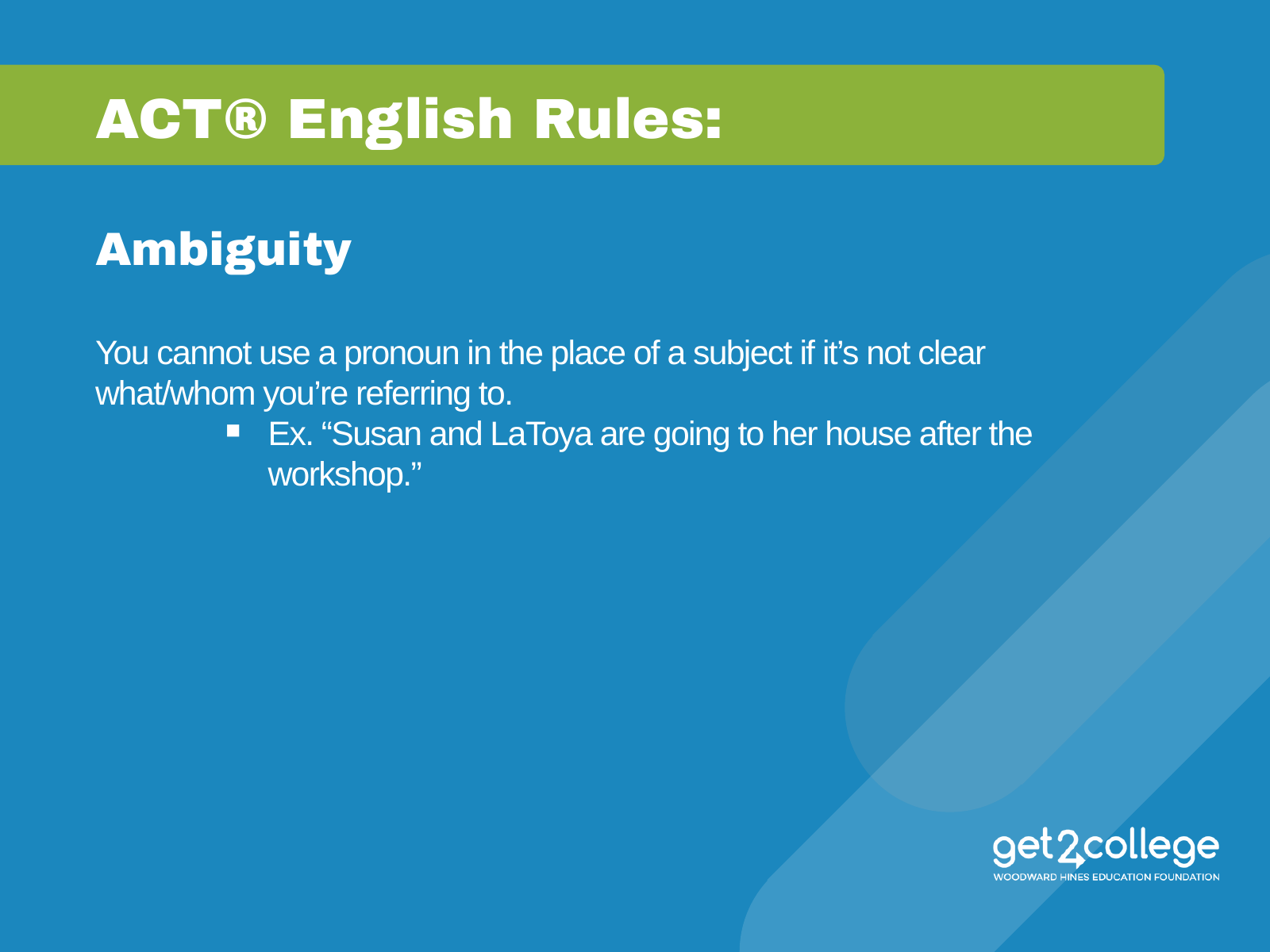

ACT® English Rules:

Ambiguity

You cannot use a pronoun in the place of a subject if it’s not clear what/whom you’re referring to.
Ex. “Susan and LaToya are going to her house after the workshop.”